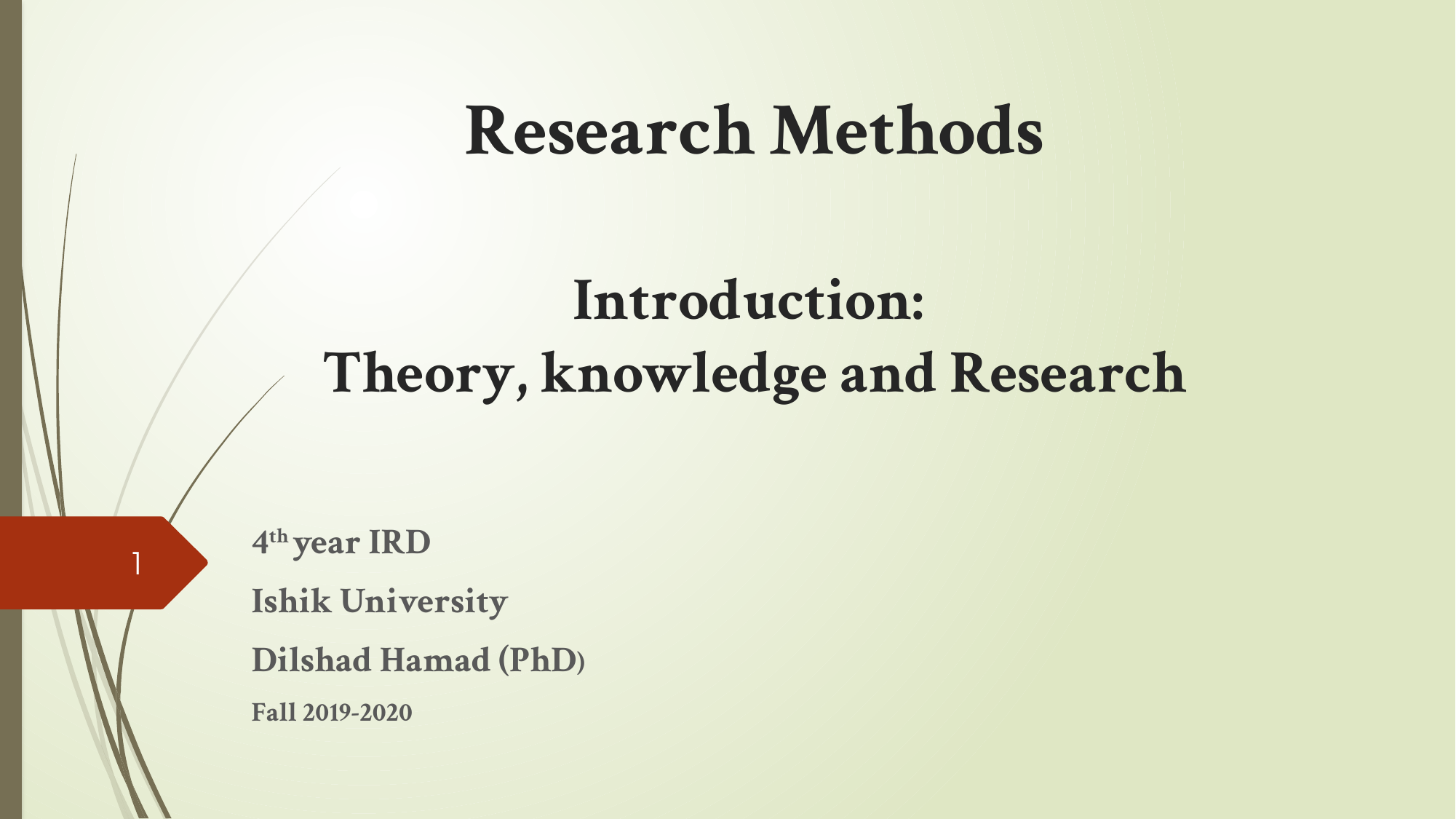

# Research Methods Introduction: Theory, knowledge and Research
4th year IRD
Ishik University
Dilshad Hamad (PhD)
Fall 2019-2020

1